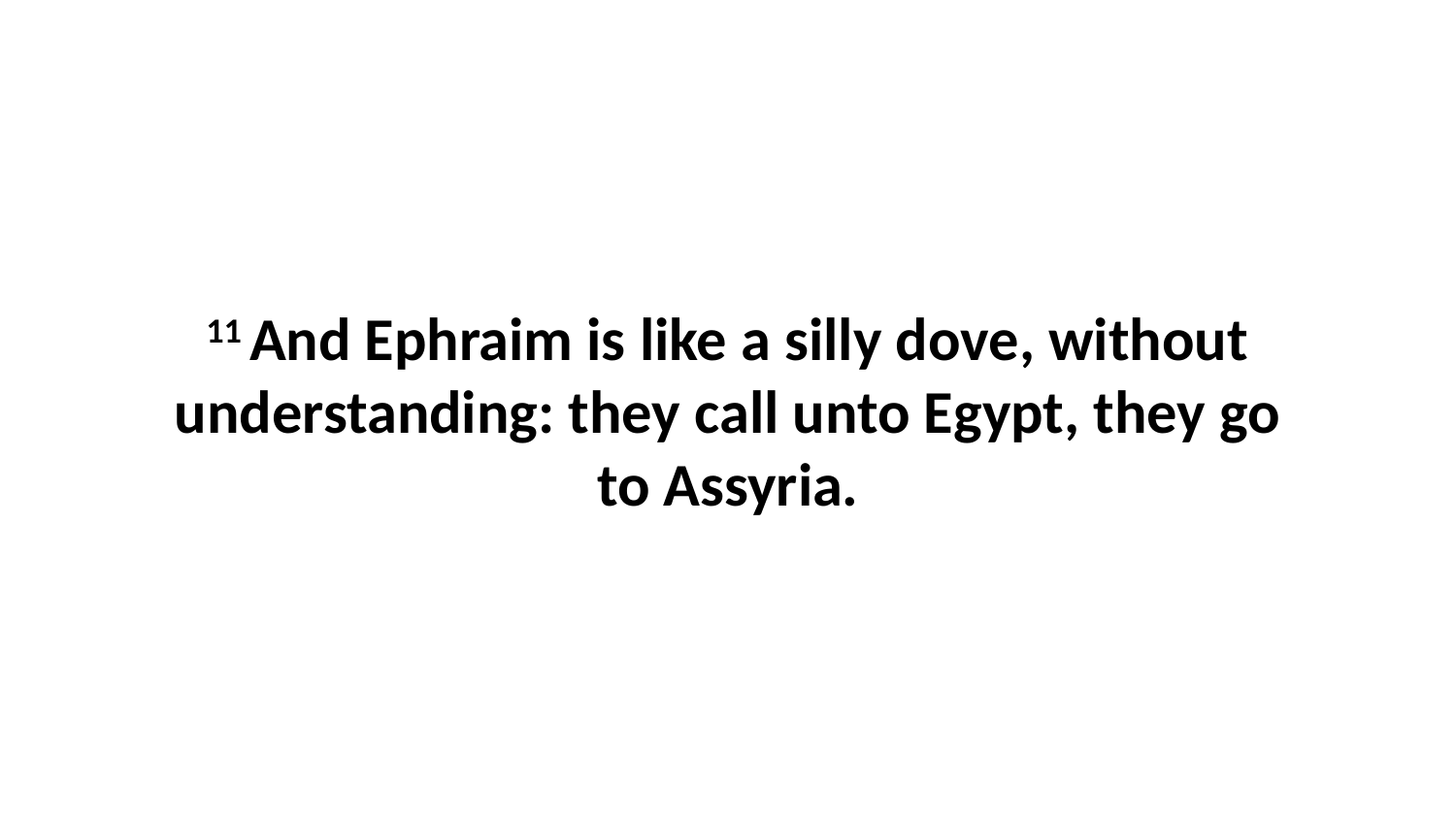

11 And Ephraim is like a silly dove, without understanding: they call unto Egypt, they go to Assyria.